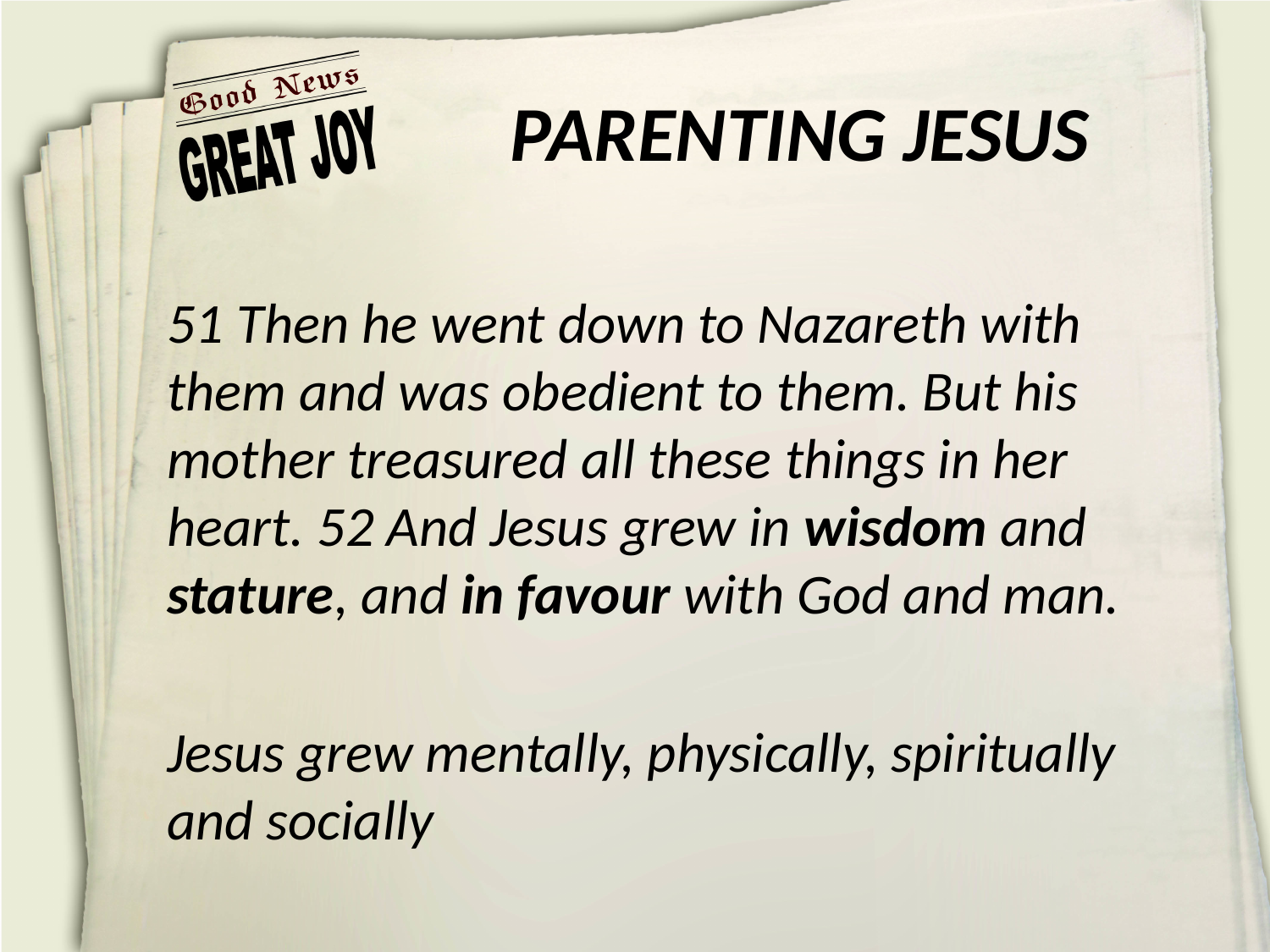

# PARENTING JESUS
51 Then he went down to Nazareth with them and was obedient to them. But his mother treasured all these things in her heart. 52 And Jesus grew in wisdom and stature, and in favour with God and man.

Jesus grew mentally, physically, spiritually and socially